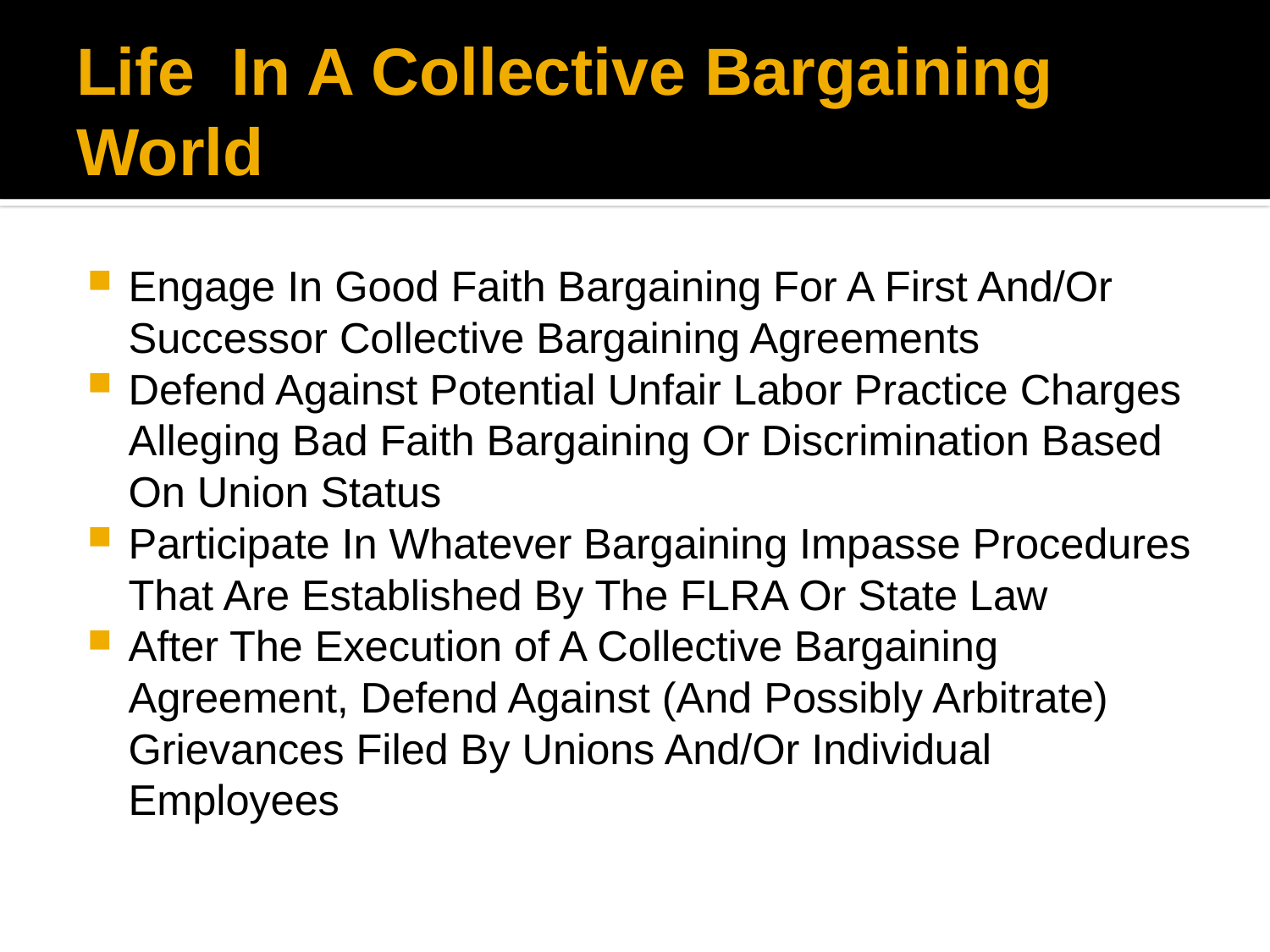

# Life  In A Collective Bargaining World
Engage In Good Faith Bargaining For A First And/Or Successor Collective Bargaining Agreements
Defend Against Potential Unfair Labor Practice Charges Alleging Bad Faith Bargaining Or Discrimination Based On Union Status
Participate In Whatever Bargaining Impasse Procedures That Are Established By The FLRA Or State Law
After The Execution of A Collective Bargaining Agreement, Defend Against (And Possibly Arbitrate) Grievances Filed By Unions And/Or Individual Employees